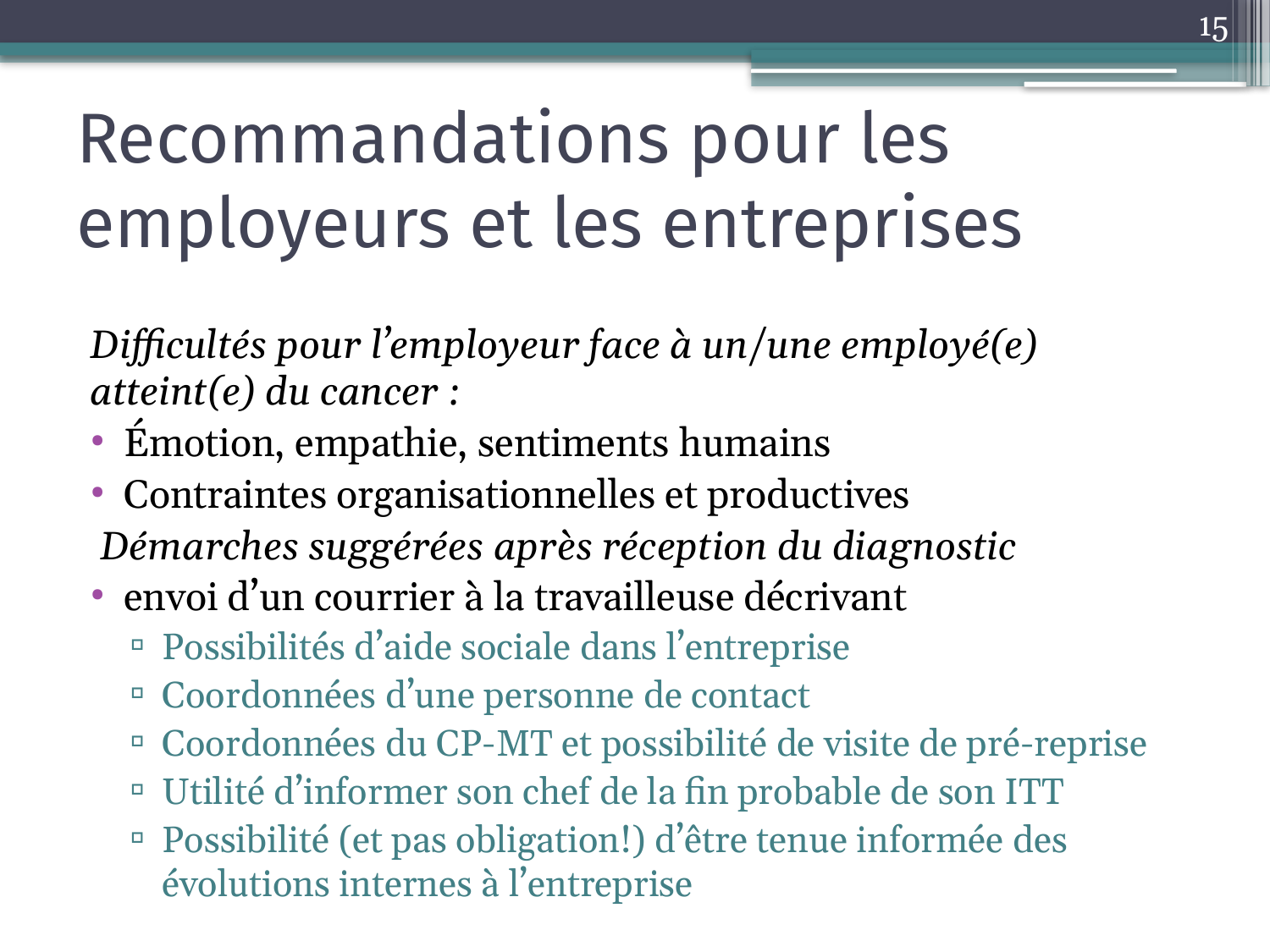

15
# Recommandations pour les employeurs et les entreprises
Difficultés pour l’employeur face à un/une employé(e) atteint(e) du cancer :
Émotion, empathie, sentiments humains
Contraintes organisationnelles et productives
 Démarches suggérées après réception du diagnostic
envoi d’un courrier à la travailleuse décrivant
Possibilités d’aide sociale dans l’entreprise
Coordonnées d’une personne de contact
Coordonnées du CP-MT et possibilité de visite de pré-reprise
Utilité d’informer son chef de la fin probable de son ITT
Possibilité (et pas obligation!) d’être tenue informée des évolutions internes à l’entreprise